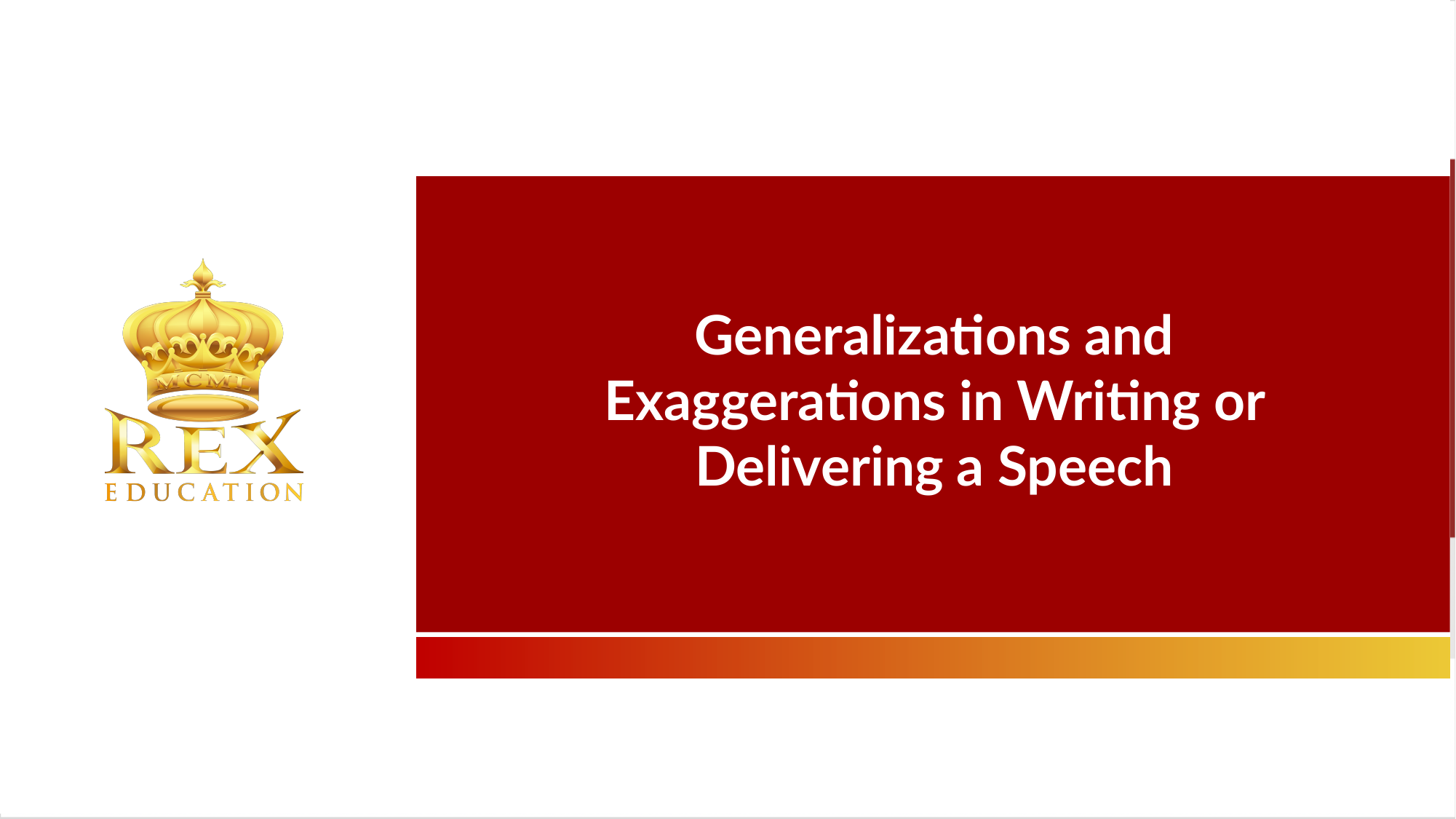

Generalizations and Exaggerations in Writing or Delivering a Speech